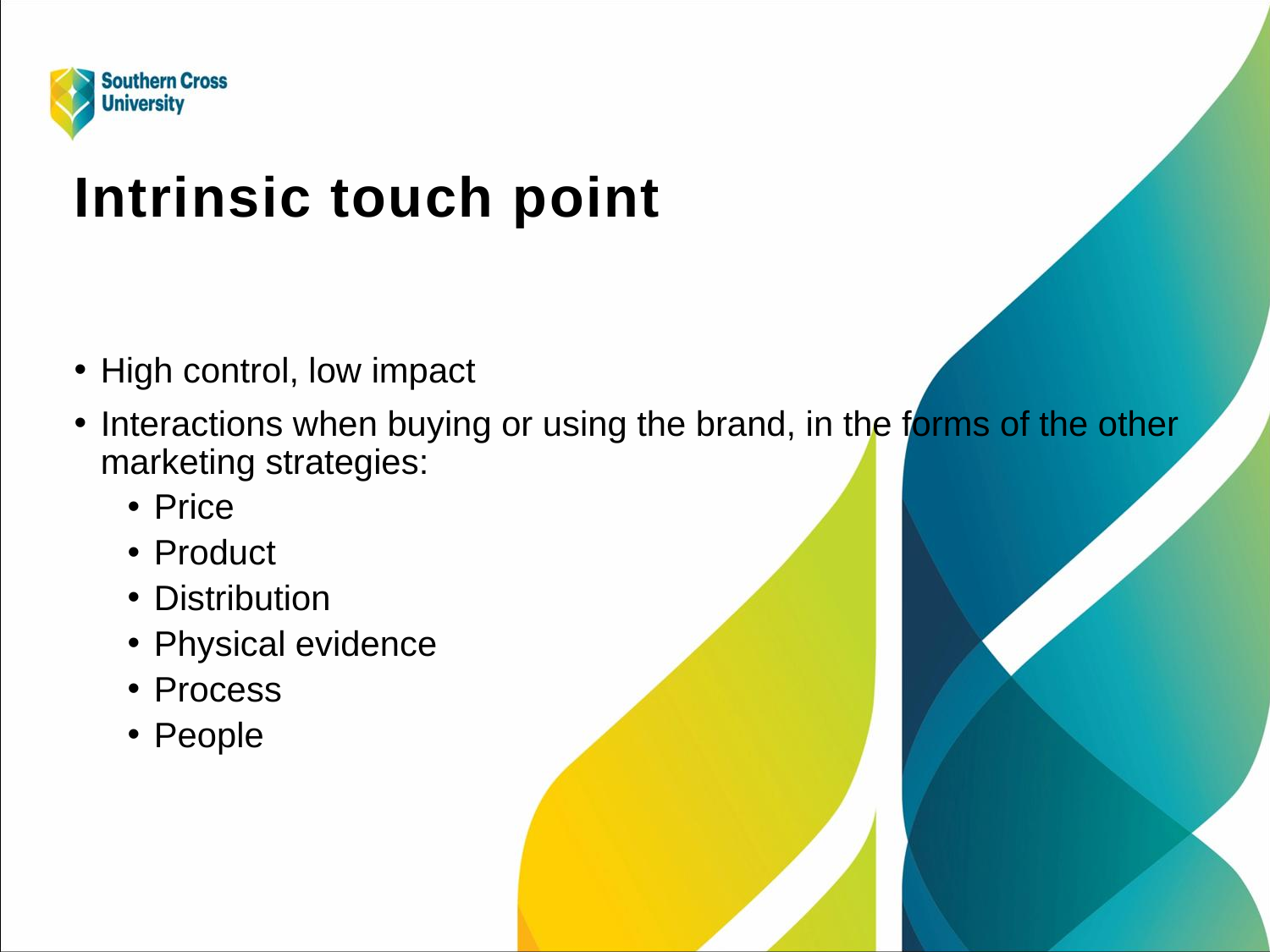

# Intrinsic touch point
High control, low impact
Interactions when buying or using the brand, in the forms of the other marketing strategies:
Price
Product
Distribution
Physical evidence
Process
People